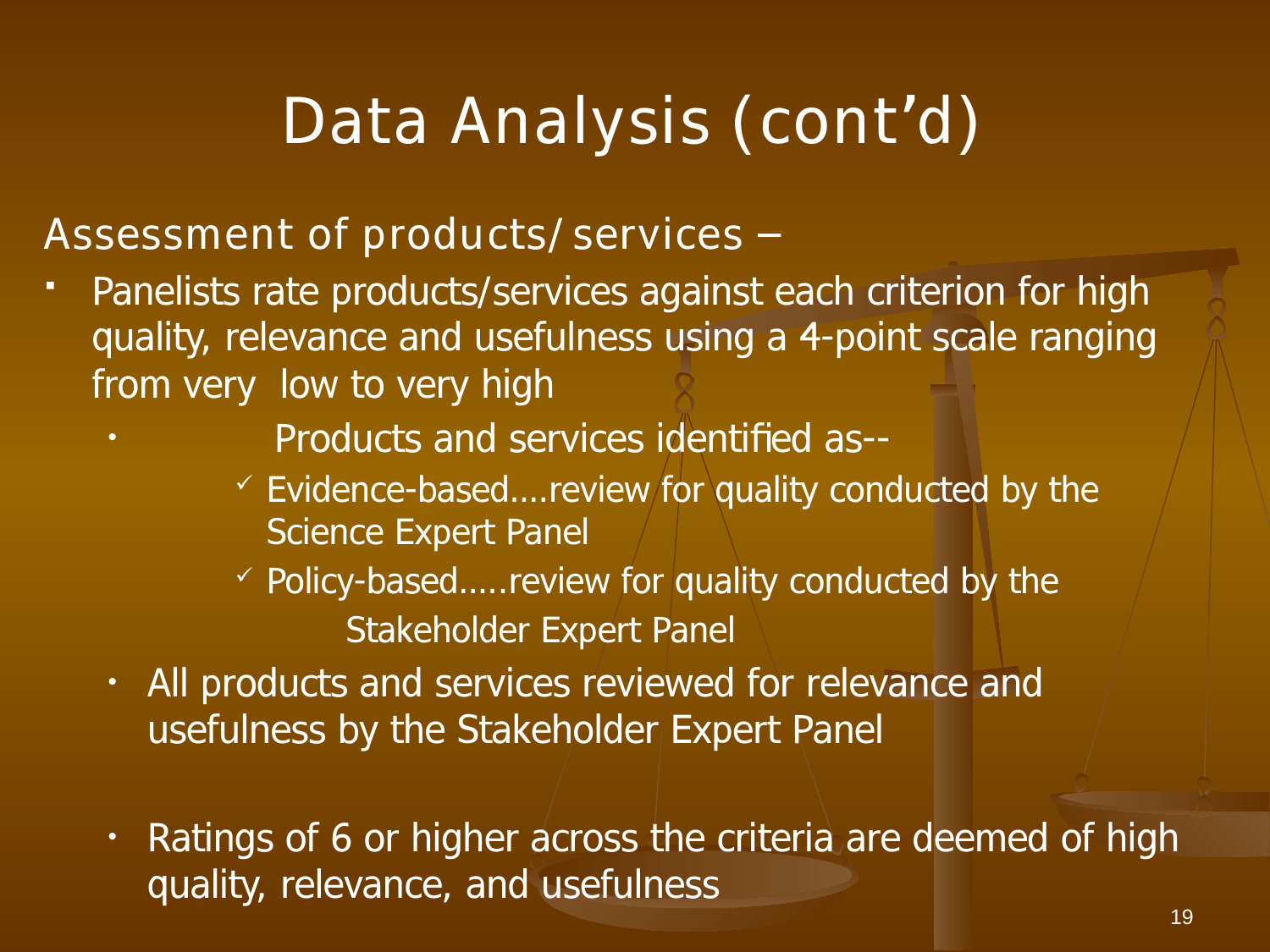

# Data Analysis (cont’d)
Assessment of products/services –
Panelists rate products/services against each criterion for high quality, relevance and usefulness using a 4-point scale ranging from very  low to very high
	Products and services identified as--
Evidence-based….review for quality conducted by the Science Expert Panel
Policy-based…..review for quality conducted by the
			Stakeholder Expert Panel
All products and services reviewed for relevance and usefulness by the Stakeholder Expert Panel

Ratings of 6 or higher across the criteria are deemed of high quality, relevance, and usefulness
19